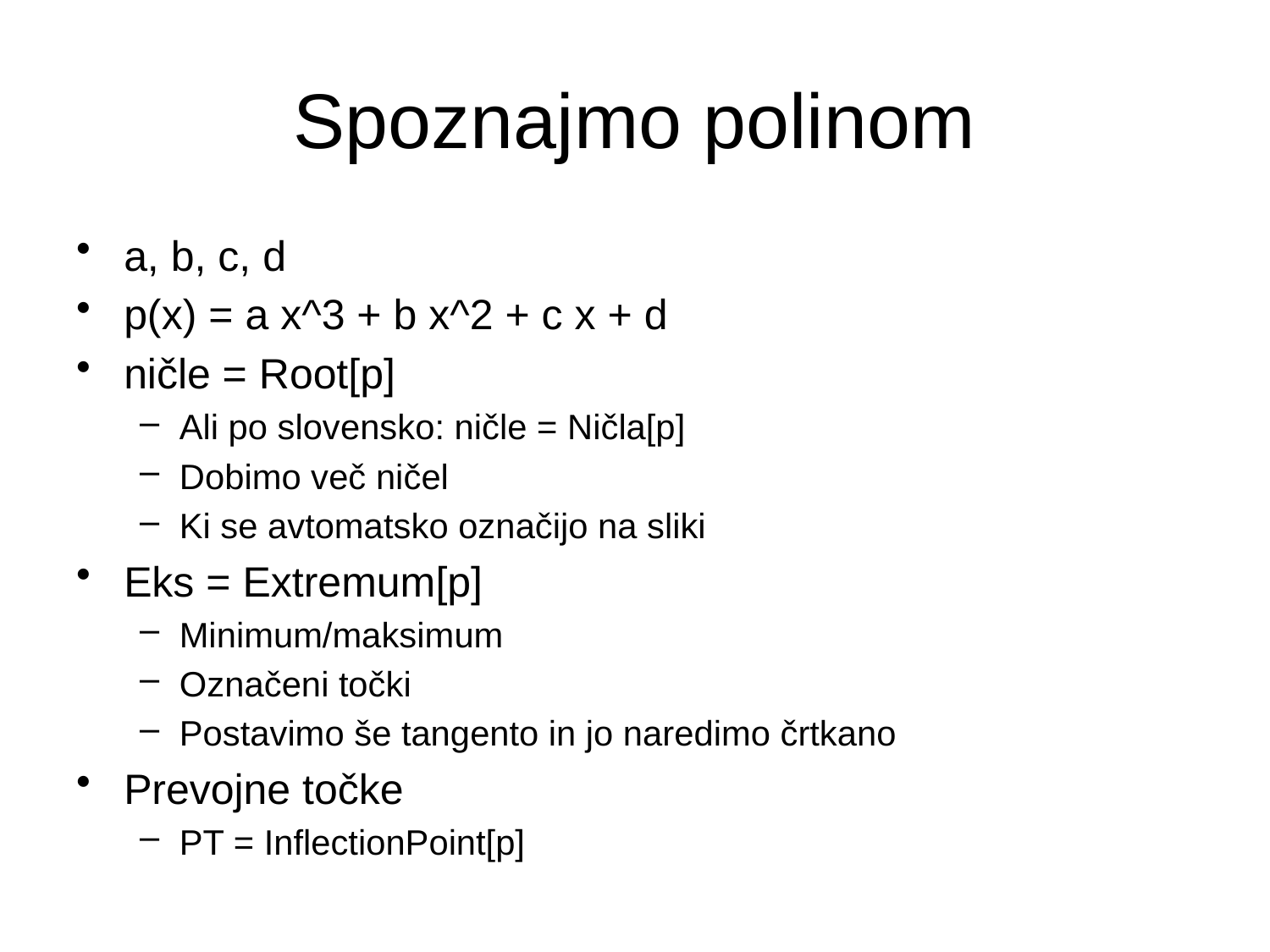

# Spoznajmo polinom
a, b, c, d
p(x) = a x^3 + b x^2 + c x + d
ničle = Root[p]
Ali po slovensko: ničle = Ničla[p]
Dobimo več ničel
Ki se avtomatsko označijo na sliki
Eks = Extremum[p]
Minimum/maksimum
Označeni točki
Postavimo še tangento in jo naredimo črtkano
Prevojne točke
PT = InflectionPoint[p]